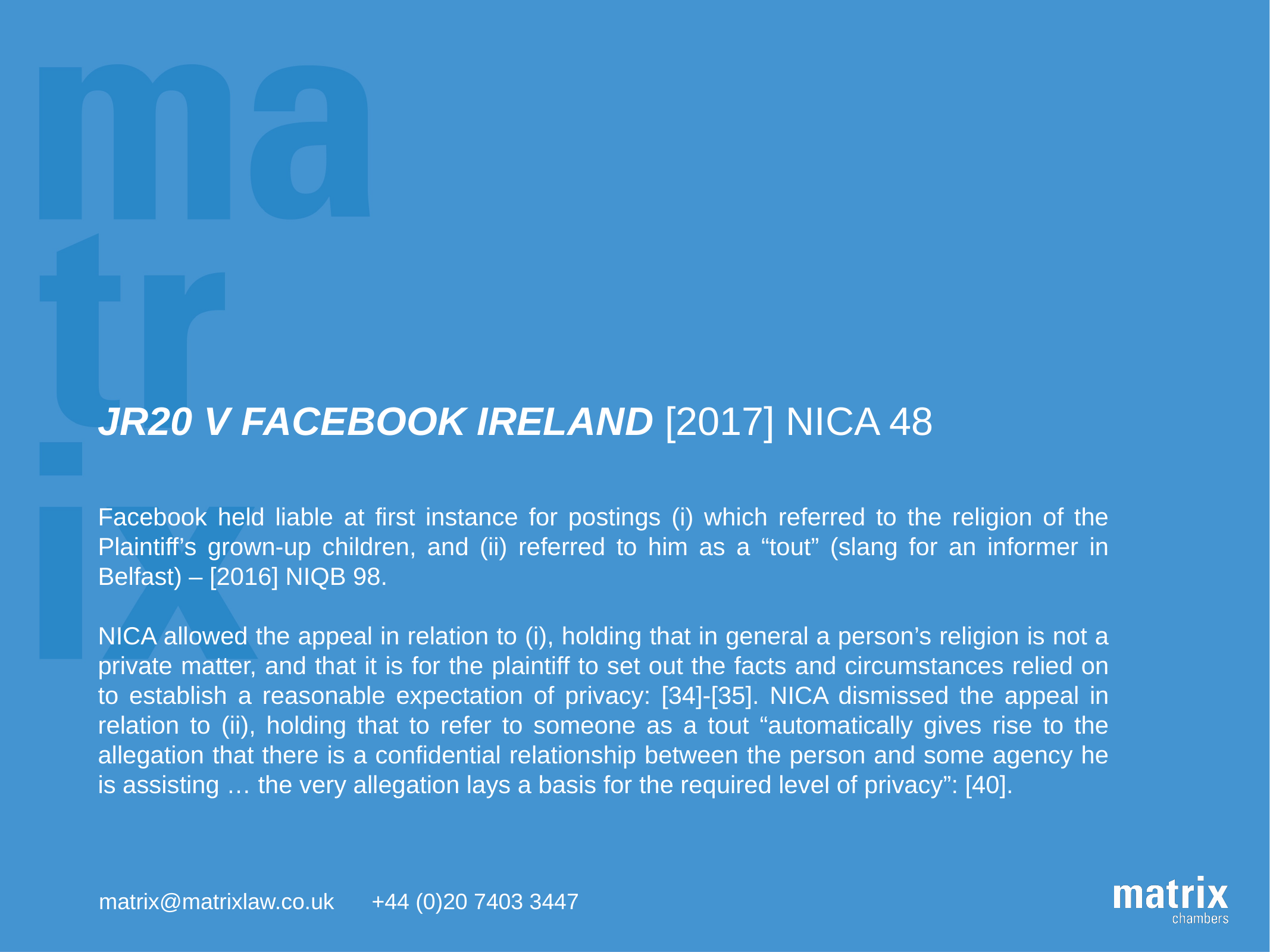

# JR20 v Facebook Ireland [2017] NICA 48
Facebook held liable at first instance for postings (i) which referred to the religion of the Plaintiff’s grown-up children, and (ii) referred to him as a “tout” (slang for an informer in Belfast) – [2016] NIQB 98.

NICA allowed the appeal in relation to (i), holding that in general a person’s religion is not a private matter, and that it is for the plaintiff to set out the facts and circumstances relied on to establish a reasonable expectation of privacy: [34]-[35]. NICA dismissed the appeal in relation to (ii), holding that to refer to someone as a tout “automatically gives rise to the allegation that there is a confidential relationship between the person and some agency he is assisting … the very allegation lays a basis for the required level of privacy”: [40].